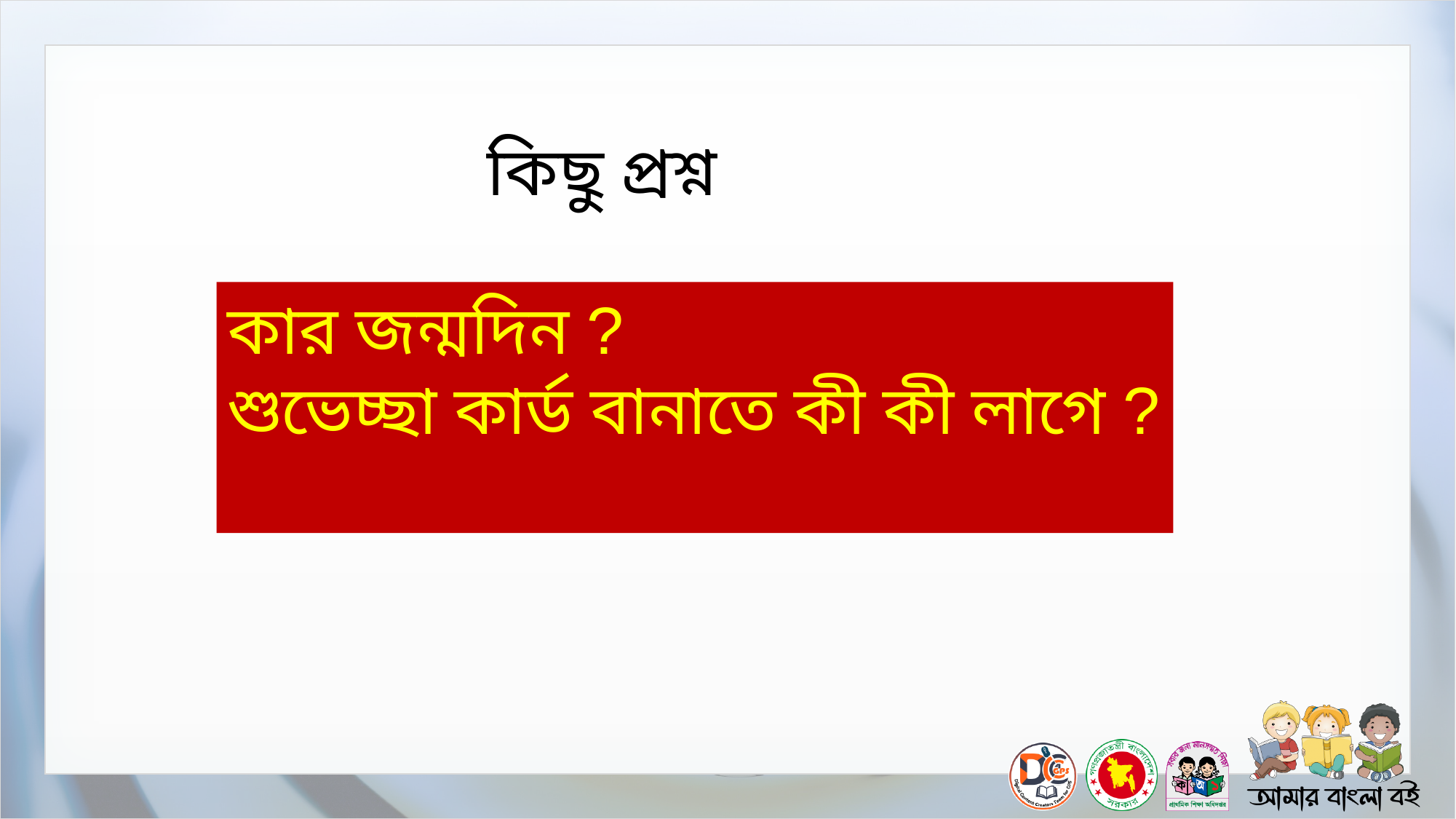

কিছু প্রশ্ন
কার জন্মদিন ?
শুভেচ্ছা কার্ড বানাতে কী কী লাগে ?